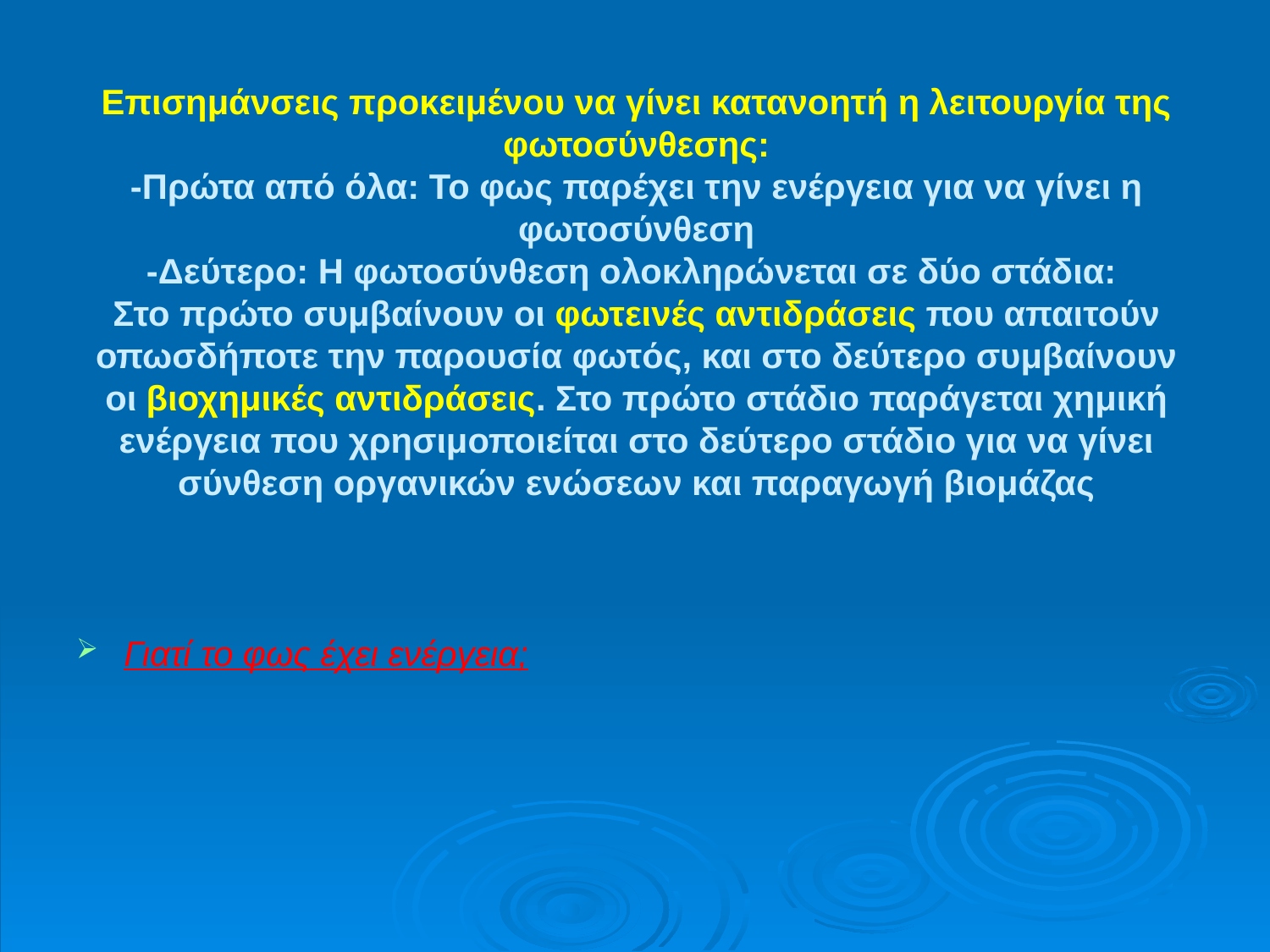

# Επισημάνσεις προκειμένου να γίνει κατανοητή η λειτουργία της φωτοσύνθεσης: -Πρώτα από όλα: Το φως παρέχει την ενέργεια για να γίνει η φωτοσύνθεση -Δεύτερο: Η φωτοσύνθεση ολοκληρώνεται σε δύο στάδια: Στο πρώτο συμβαίνουν οι φωτεινές αντιδράσεις που απαιτούν οπωσδήποτε την παρουσία φωτός, και στο δεύτερο συμβαίνουν οι βιοχημικές αντιδράσεις. Στο πρώτο στάδιο παράγεται χημική ενέργεια που χρησιμοποιείται στο δεύτερο στάδιο για να γίνει σύνθεση οργανικών ενώσεων και παραγωγή βιομάζας

Γιατί το φως έχει ενέργεια;